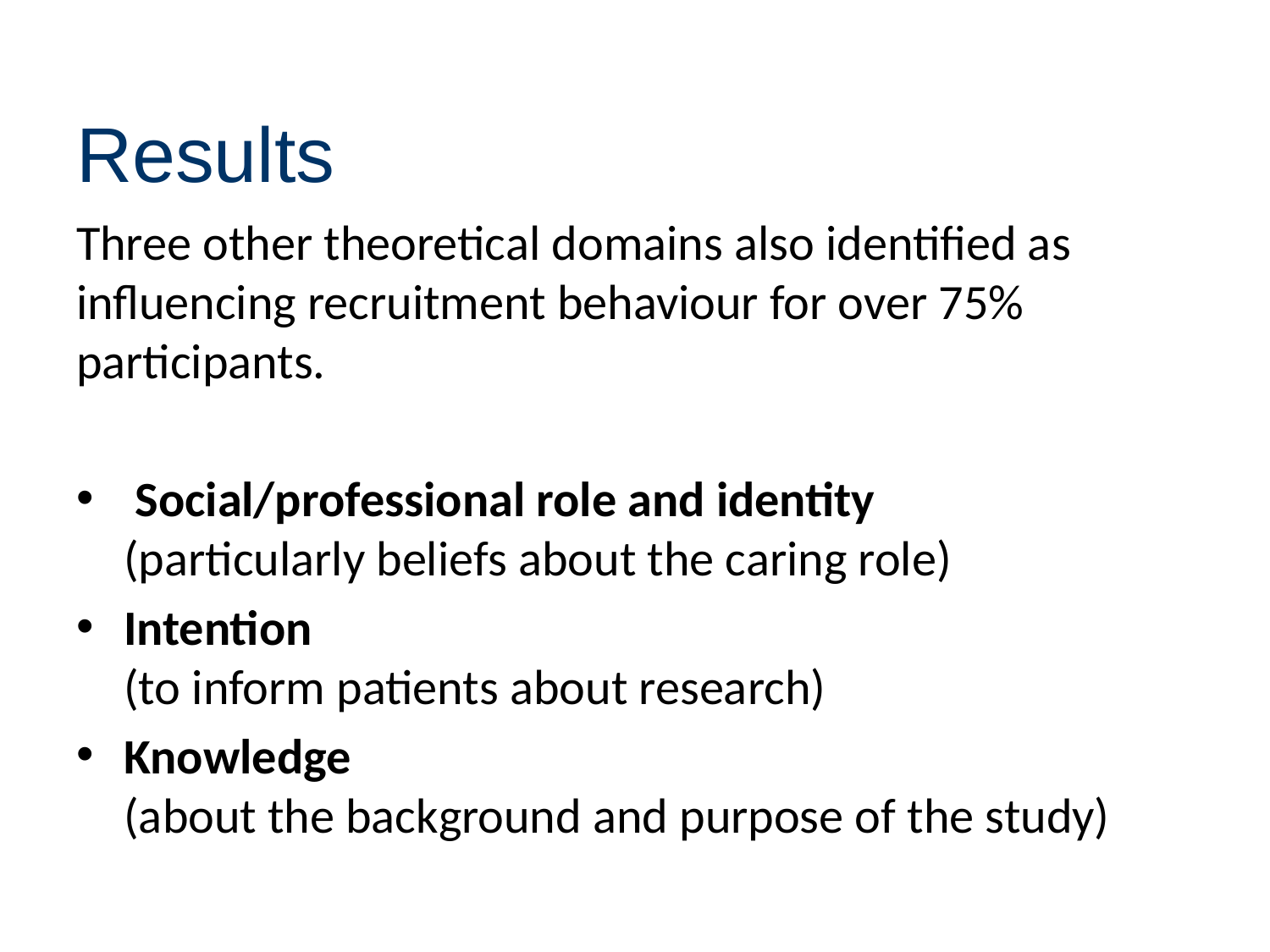

# Results
Three other theoretical domains also identified as influencing recruitment behaviour for over 75% participants.

 Social/professional role and identity
(particularly beliefs about the caring role)
Intention
(to inform patients about research)
Knowledge
(about the background and purpose of the study)